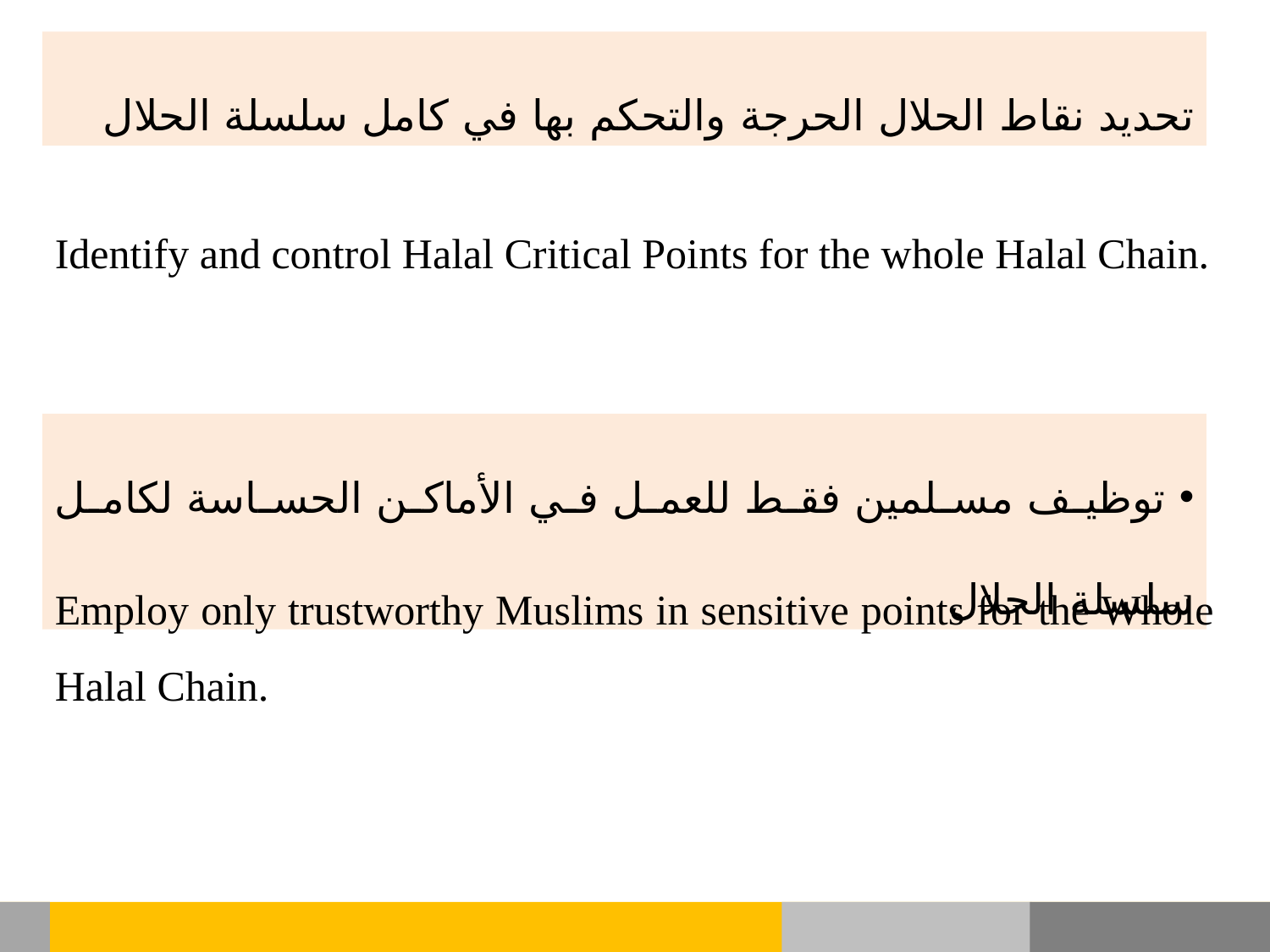

تحديد نقاط الحلال الحرجة والتحكم بها في كامل سلسلة الحلال
Identify and control Halal Critical Points for the whole Halal Chain.
 توظيف مسلمين فقط للعمل في الأماكن الحساسة لكامل سلسلة الحلال
Employ only trustworthy Muslims in sensitive points for the Whole Halal Chain.